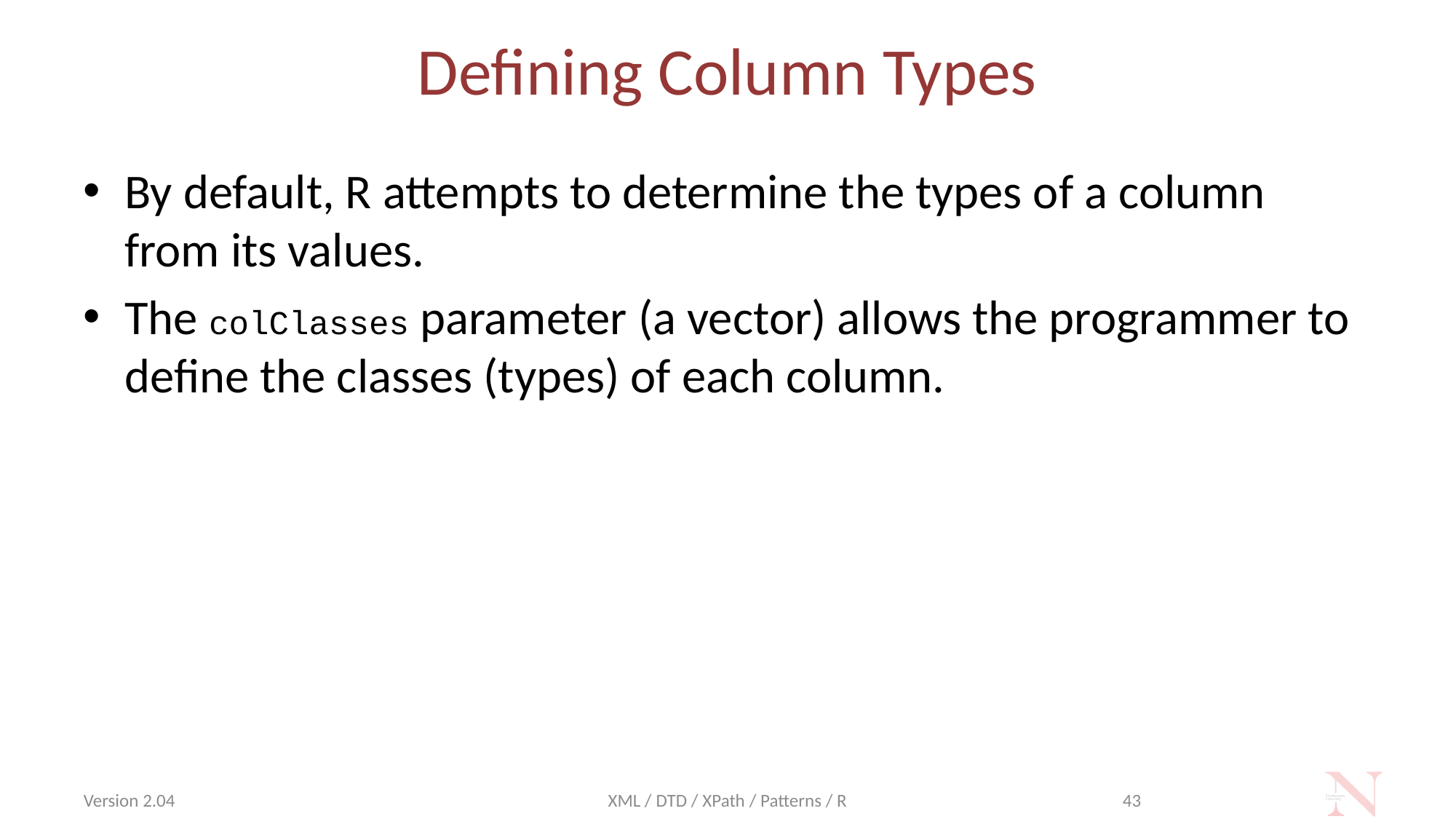

# Defining Column Types
By default, R attempts to determine the types of a column from its values.
The colClasses parameter (a vector) allows the programmer to define the classes (types) of each column.
Version 2.04
XML / DTD / XPath / Patterns / R
43